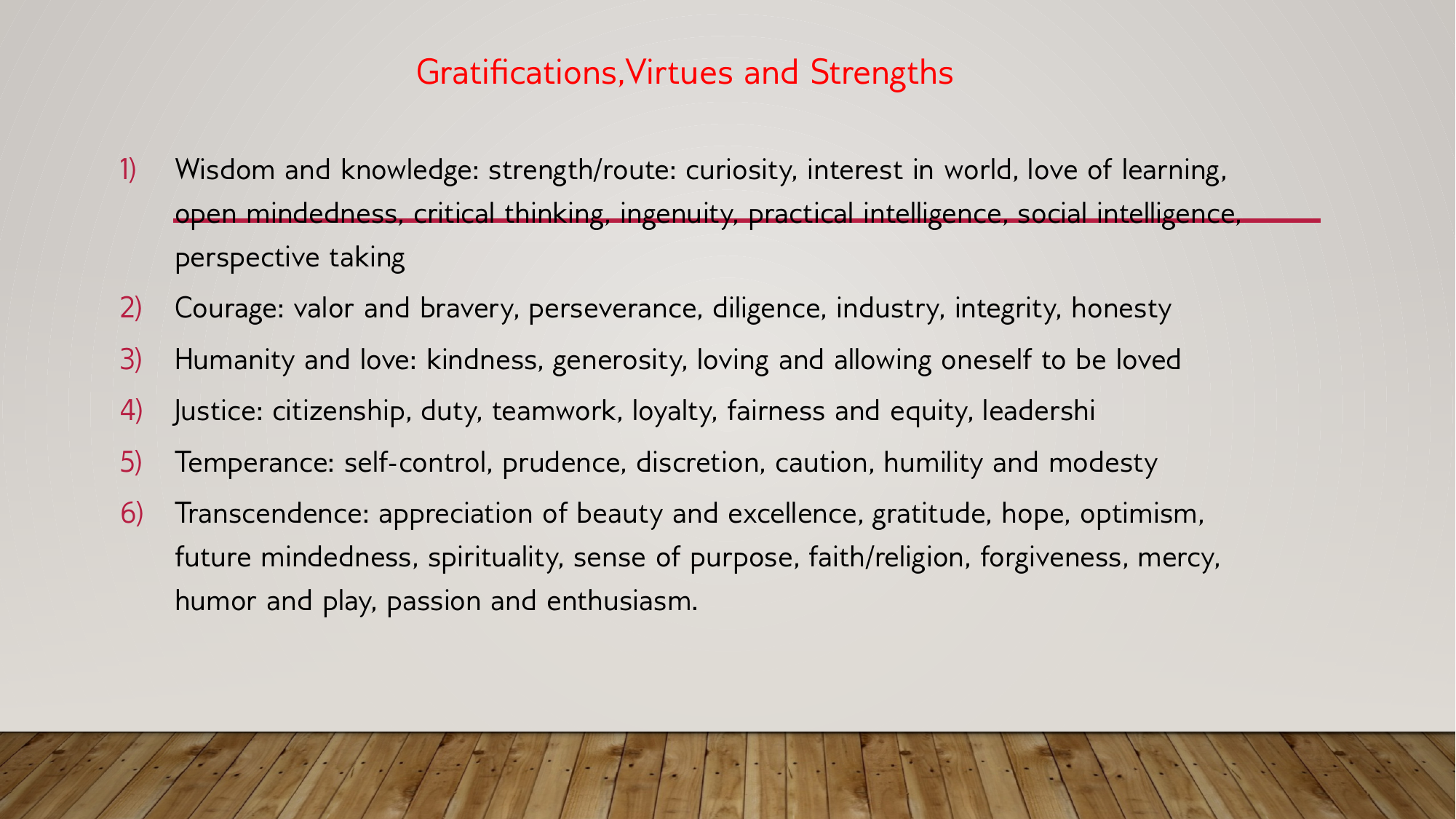

Gratifications,Virtues and Strengths

Wisdom and knowledge: strength/route: curiosity, interest in world, love of learning, open mindedness, critical thinking, ingenuity, practical intelligence, social intelligence, perspective taking
Courage: valor and bravery, perseverance, diligence, industry, integrity, honesty
Humanity and love: kindness, generosity, loving and allowing oneself to be loved
Justice: citizenship, duty, teamwork, loyalty, fairness and equity, leadershi
Temperance: self-control, prudence, discretion, caution, humility and modesty
Transcendence: appreciation of beauty and excellence, gratitude, hope, optimism, future mindedness, spirituality, sense of purpose, faith/religion, forgiveness, mercy, humor and play, passion and enthusiasm.